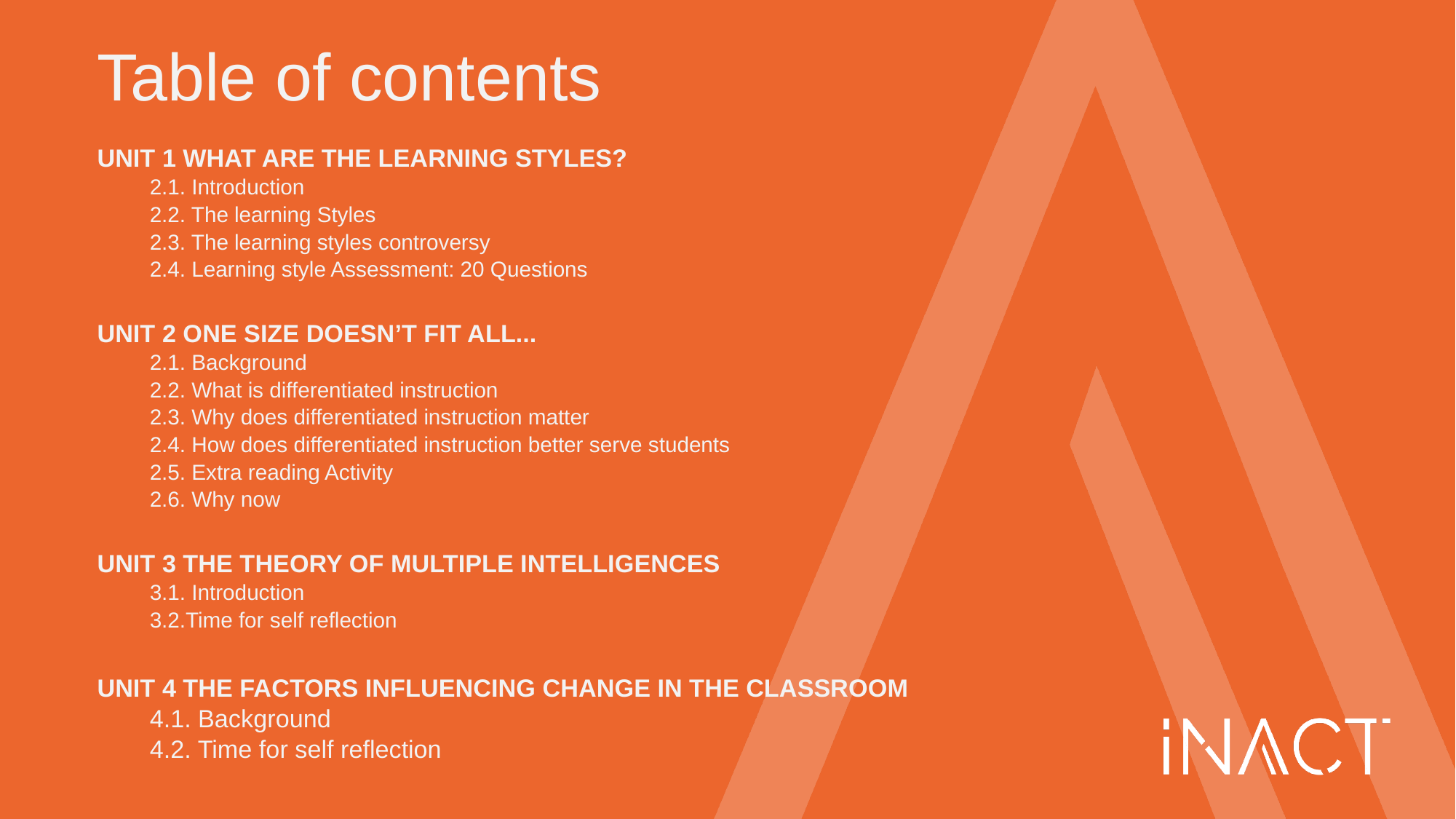

# Table of contents
UNIT 1 WHAT ARE THE LEARNING STYLES?
2.1. Introduction
2.2. The learning Styles
2.3. The learning styles controversy
2.4. Learning style Assessment: 20 Questions

UNIT 2 ONE SIZE DOESN’T FIT ALL...
2.1. Background
2.2. What is differentiated instruction
2.3. Why does differentiated instruction matter
2.4. How does differentiated instruction better serve students
2.5. Extra reading Activity
2.6. Why now

UNIT 3 THE THEORY OF MULTIPLE INTELLIGENCES
3.1. Introduction
3.2.Time for self reflection

UNIT 4 THE FACTORS INFLUENCING CHANGE IN THE CLASSROOM
4.1. Background
4.2. Time for self reflection